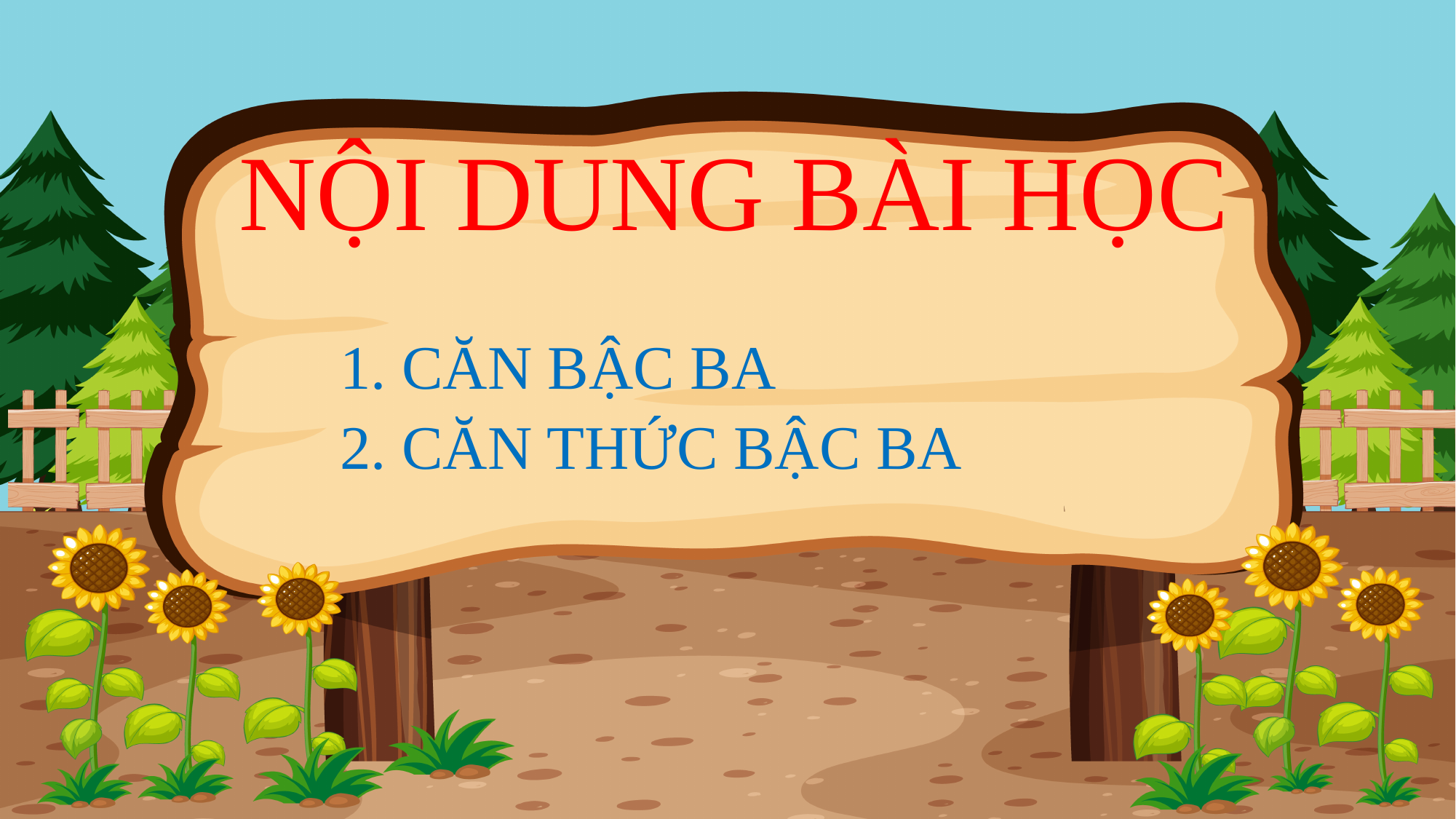

# NỘI DUNG BÀI HỌC
1. CĂN BẬC BA
2. CĂN THỨC BẬC BA